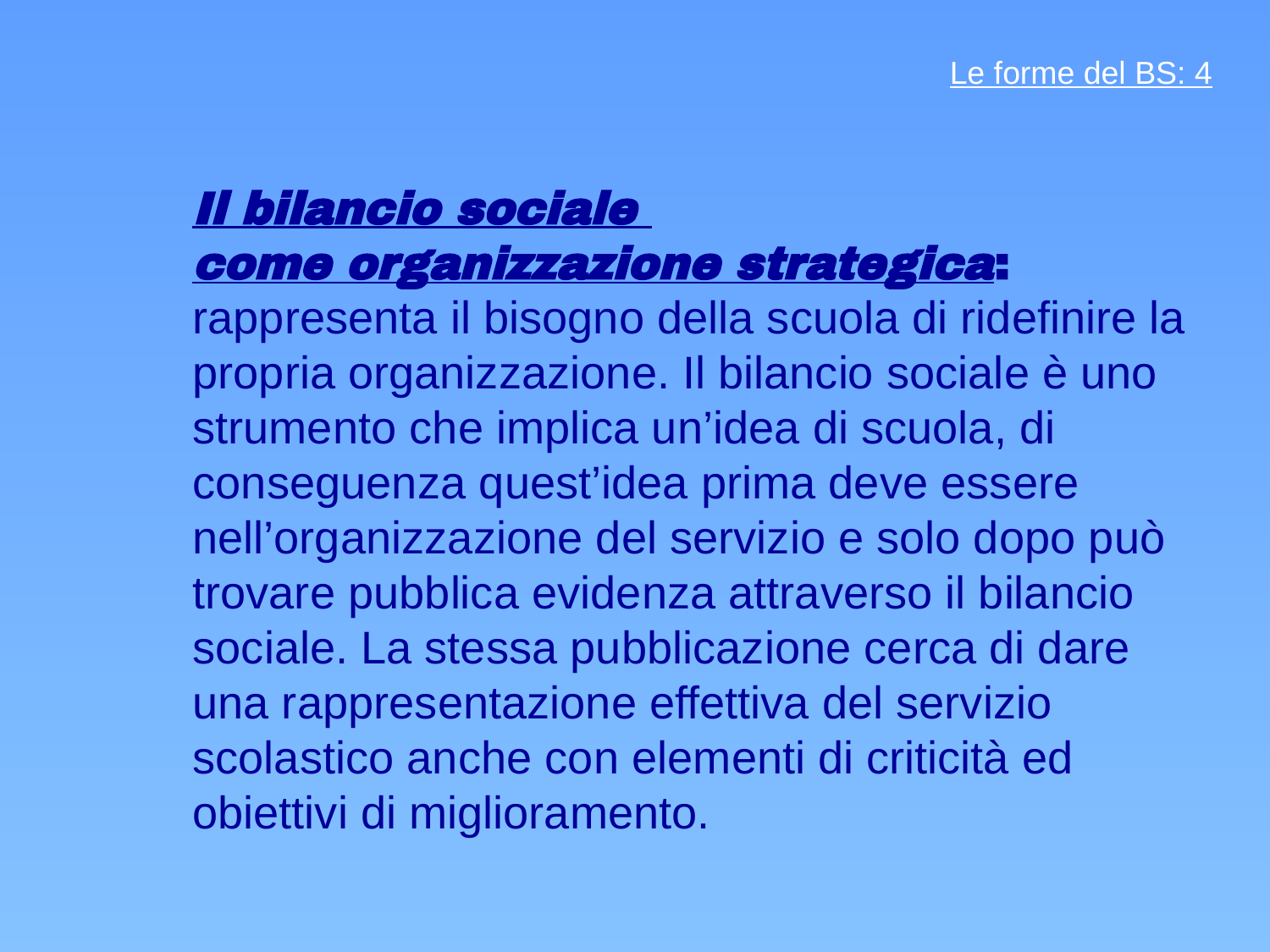

# Il bilancio sociale come organizzazione strategica: rappresenta il bisogno della scuola di ridefinire la propria organizzazione. Il bilancio sociale è uno strumento che implica un’idea di scuola, di conseguenza quest’idea prima deve essere nell’organizzazione del servizio e solo dopo può trovare pubblica evidenza attraverso il bilancio sociale. La stessa pubblicazione cerca di dare una rappresentazione effettiva del servizio scolastico anche con elementi di criticità ed obiettivi di miglioramento.
Le forme del BS: 4